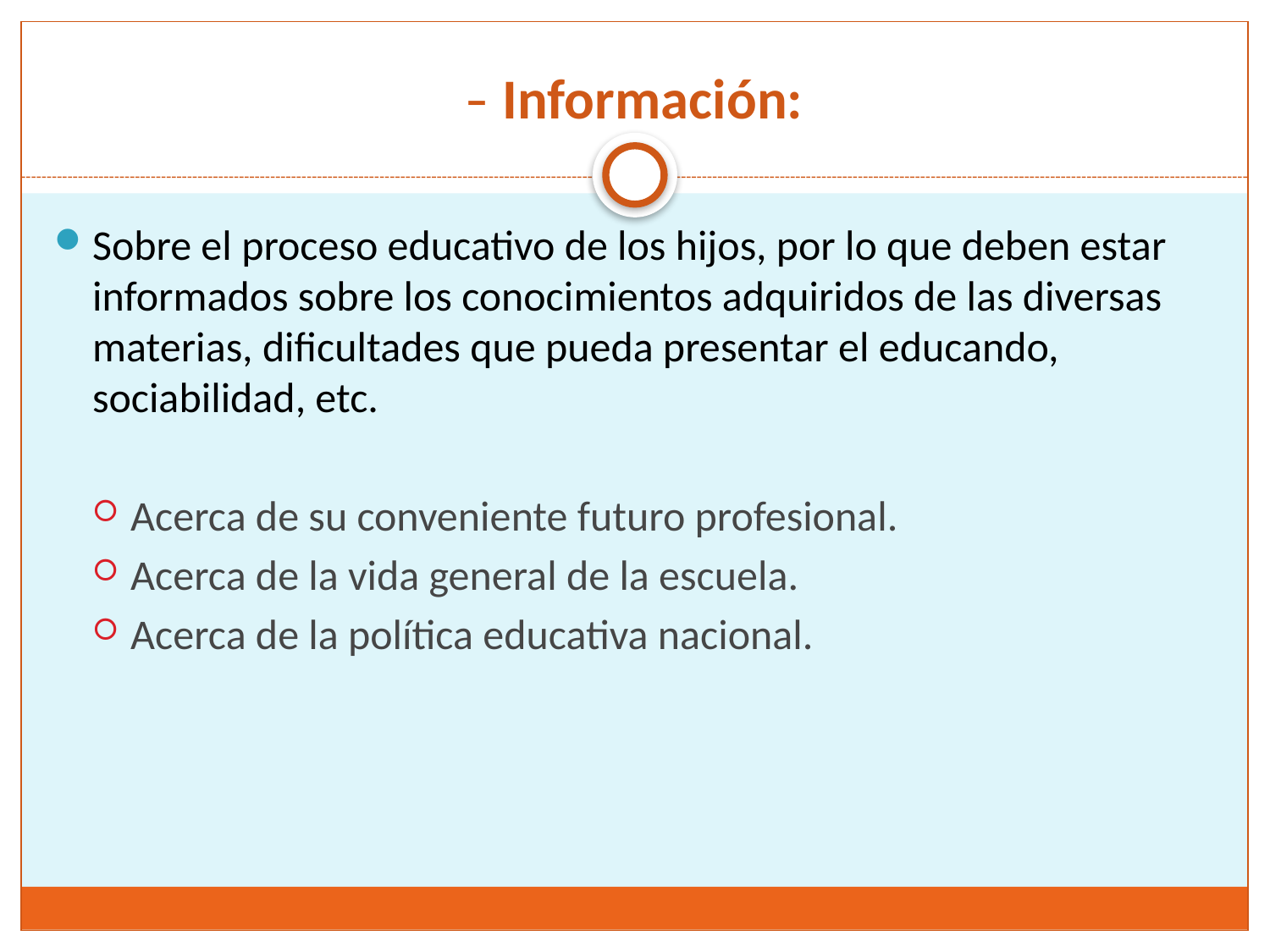

# - Información:
Sobre el proceso educativo de los hijos, por lo que deben estar informados sobre los conocimientos adquiridos de las diversas materias, dificultades que pueda presentar el educando, sociabilidad, etc.

Acerca de su conveniente futuro profesional.
Acerca de la vida general de la escuela.
Acerca de la política educativa nacional.